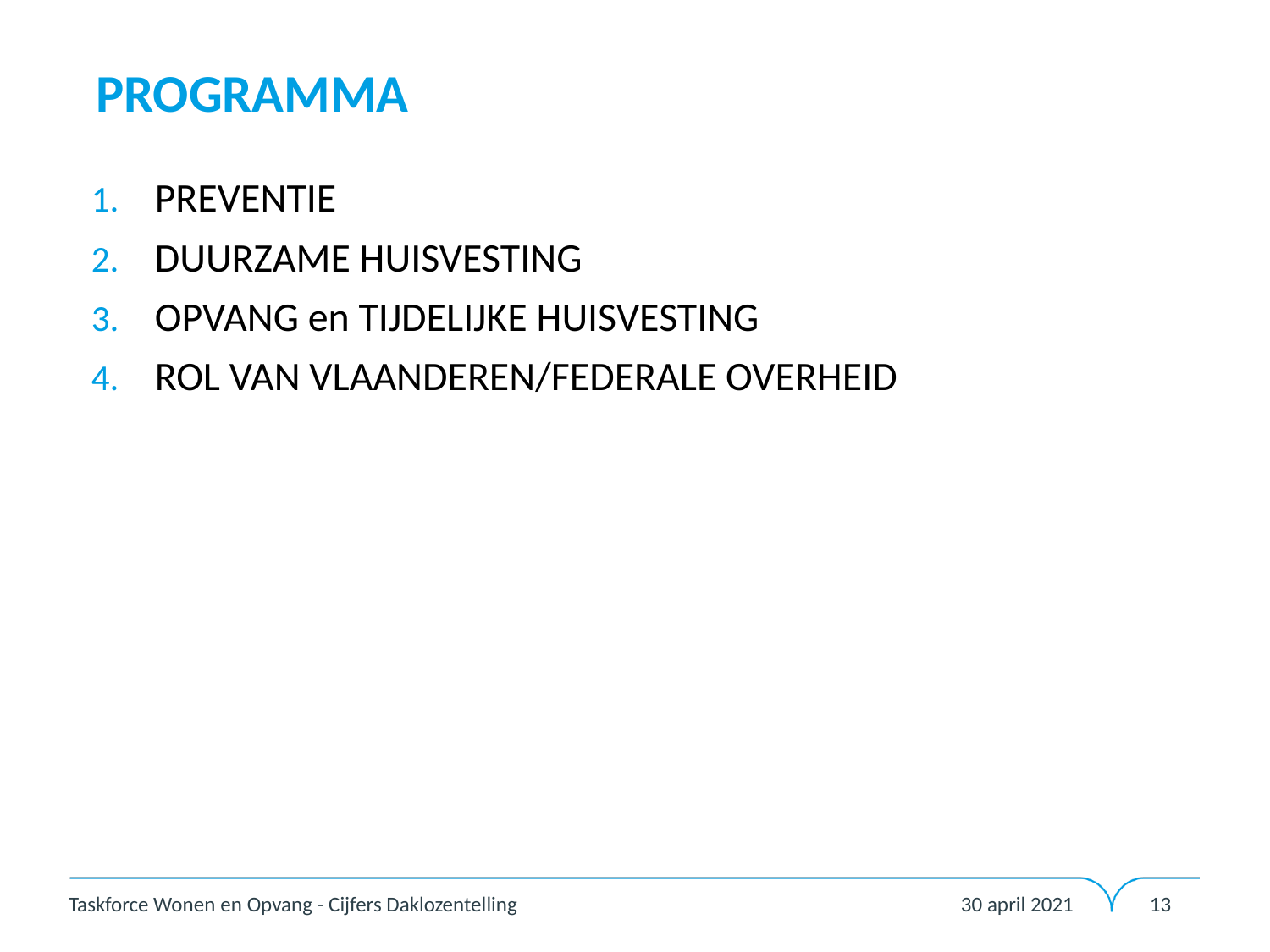

# PROGRAMMA
PREVENTIE
DUURZAME HUISVESTING
OPVANG en TIJDELIJKE HUISVESTING
ROL VAN VLAANDEREN/FEDERALE OVERHEID

30 april 2021
Taskforce Wonen en Opvang - Cijfers Daklozentelling
13